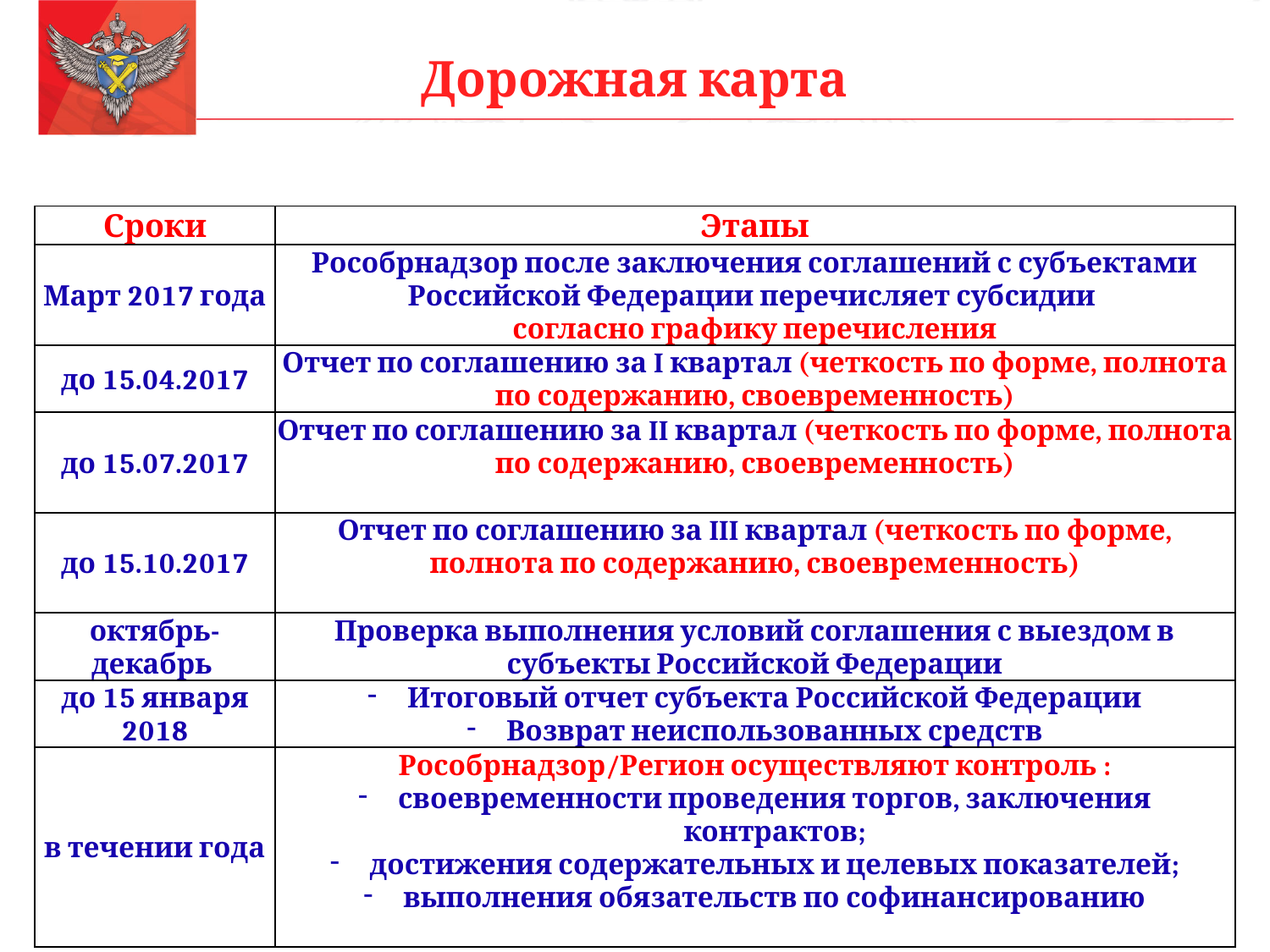

# Дорожная карта
| Сроки | Этапы |
| --- | --- |
| Март 2017 года | Рособрнадзор после заключения соглашений с субъектами Российской Федерации перечисляет субсидии согласно графику перечисления |
| до 15.04.2017 | Отчет по соглашению за I квартал (четкость по форме, полнота по содержанию, своевременность) |
| до 15.07.2017 | Отчет по соглашению за II квартал (четкость по форме, полнота по содержанию, своевременность) |
| до 15.10.2017 | Отчет по соглашению за III квартал (четкость по форме, полнота по содержанию, своевременность) |
| октябрь-декабрь | Проверка выполнения условий соглашения с выездом в субъекты Российской Федерации |
| до 15 января 2018 | Итоговый отчет субъекта Российской Федерации Возврат неиспользованных средств |
| в течении года | Рособрнадзор/Регион осуществляют контроль : своевременности проведения торгов, заключения контрактов; достижения содержательных и целевых показателей; выполнения обязательств по софинансированию |